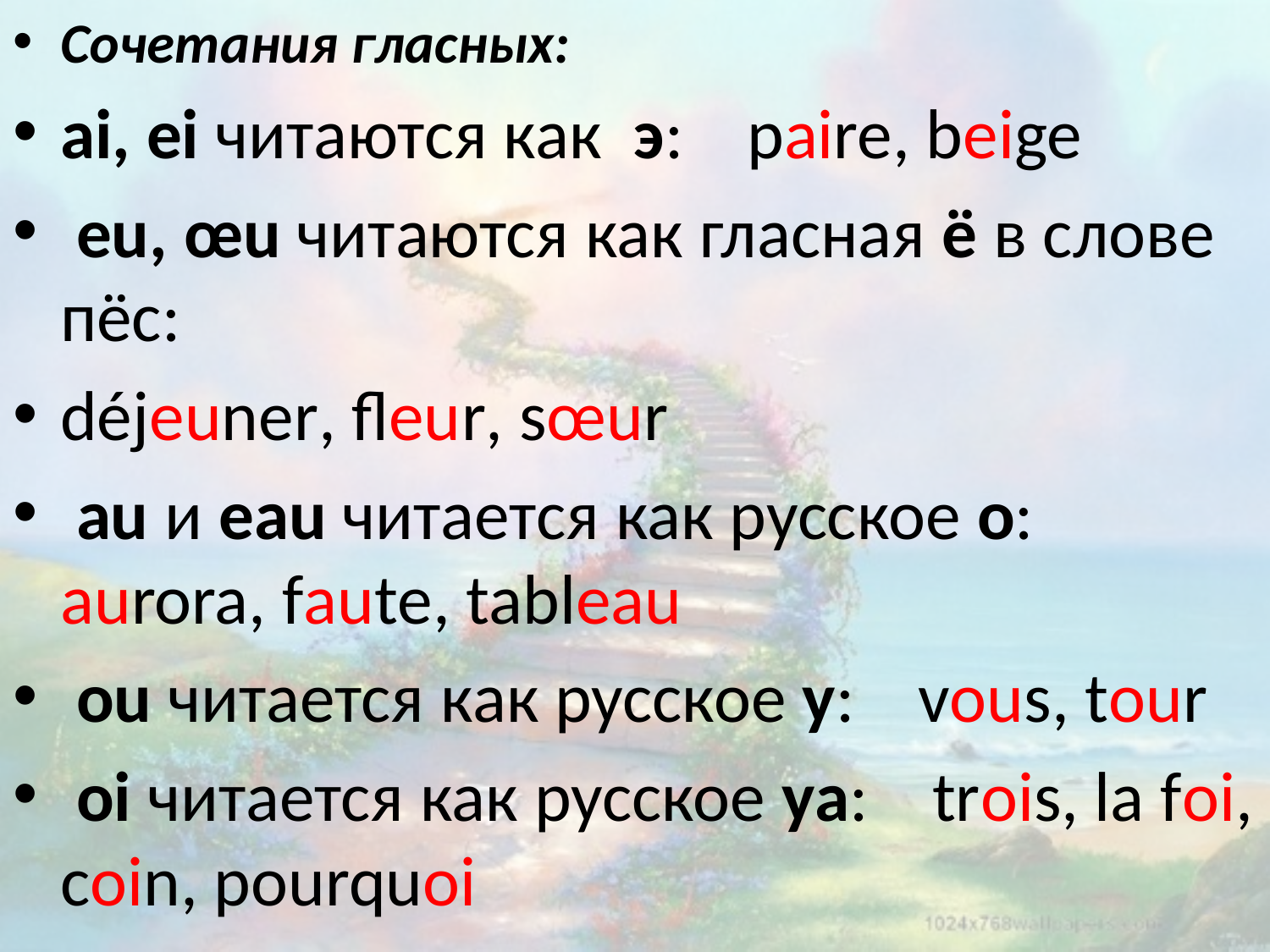

Сочетания гласных:
ai, ei читаются как  э:    paire, beige
 eu, œu читаются как гласная ё в слове пёс:
déjeuner, fleur, sœur
 au и eau читается как русское o:   aurora, faute, tableau
 ou читается как русское у:    vous, tour
 oi читается как русское уа:    trois, la foi, coin, pourquoi